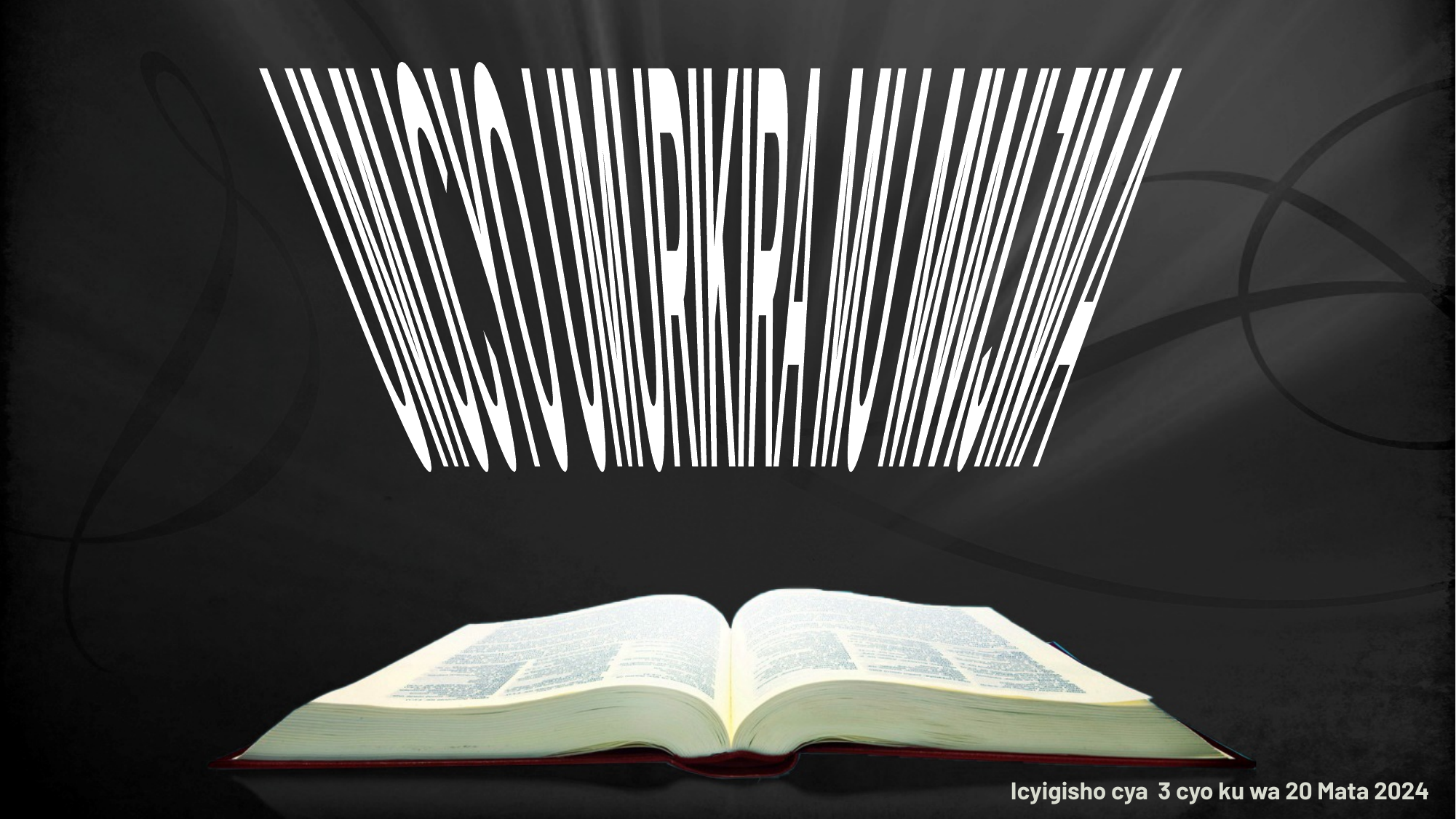

UMUCYO UMURIKIRA MU MWIJIMA
Icyigisho cya  3 cyo ku wa 20 Mata 2024